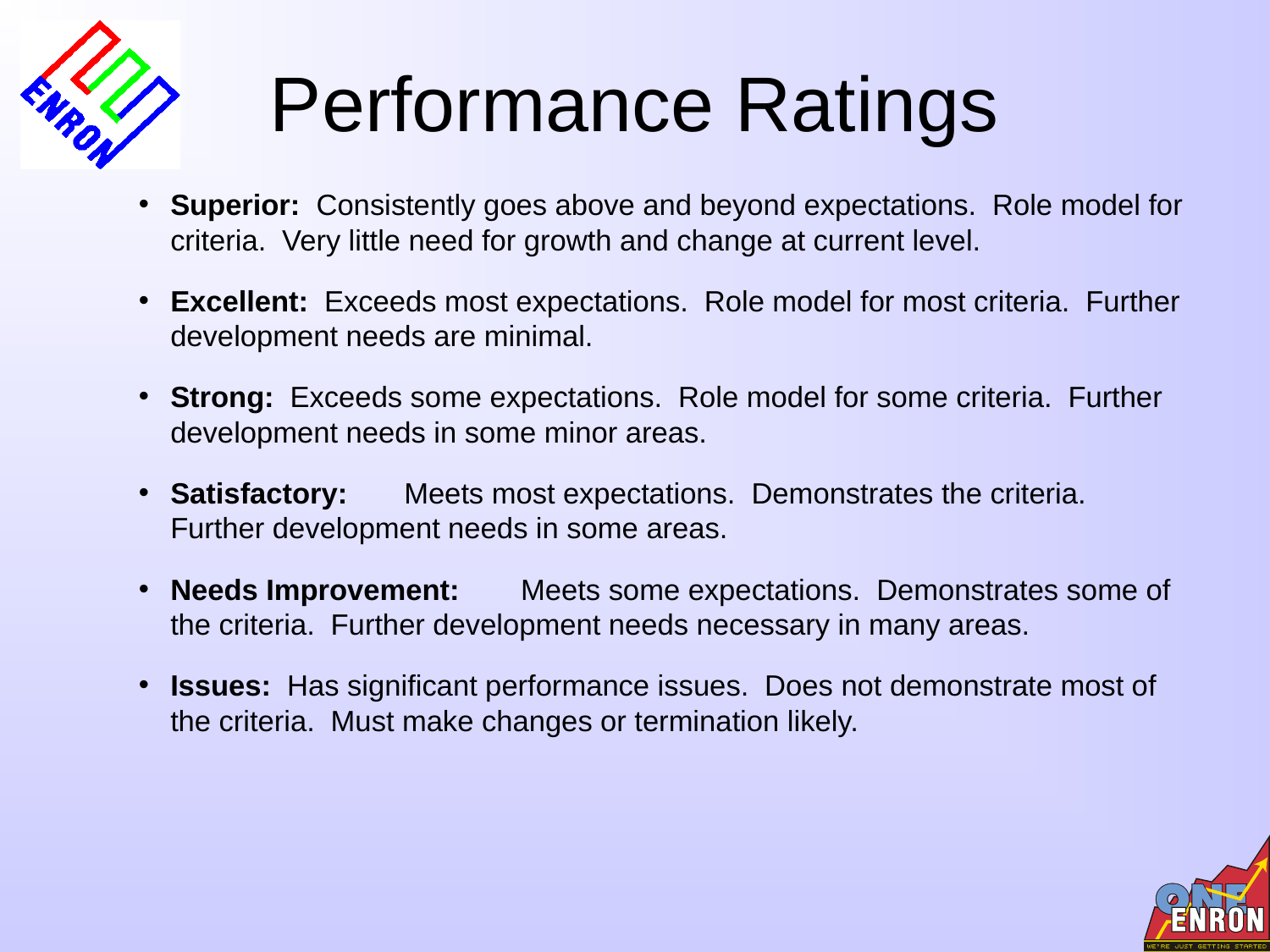

# Performance Ratings
Superior:  Consistently goes above and beyond expectations.  Role model for criteria.  Very little need for growth and change at current level.

Excellent:  Exceeds most expectations.  Role model for most criteria.  Further development needs are minimal.

Strong:  Exceeds some expectations.  Role model for some criteria.  Further development needs in some minor areas.

Satisfactory:	Meets most expectations.  Demonstrates the criteria.  Further development needs in some areas.

Needs Improvement:	Meets some expectations.  Demonstrates some of the criteria.  Further development needs necessary in many areas.

Issues:  Has significant performance issues.  Does not demonstrate most of the criteria.  Must make changes or termination likely.